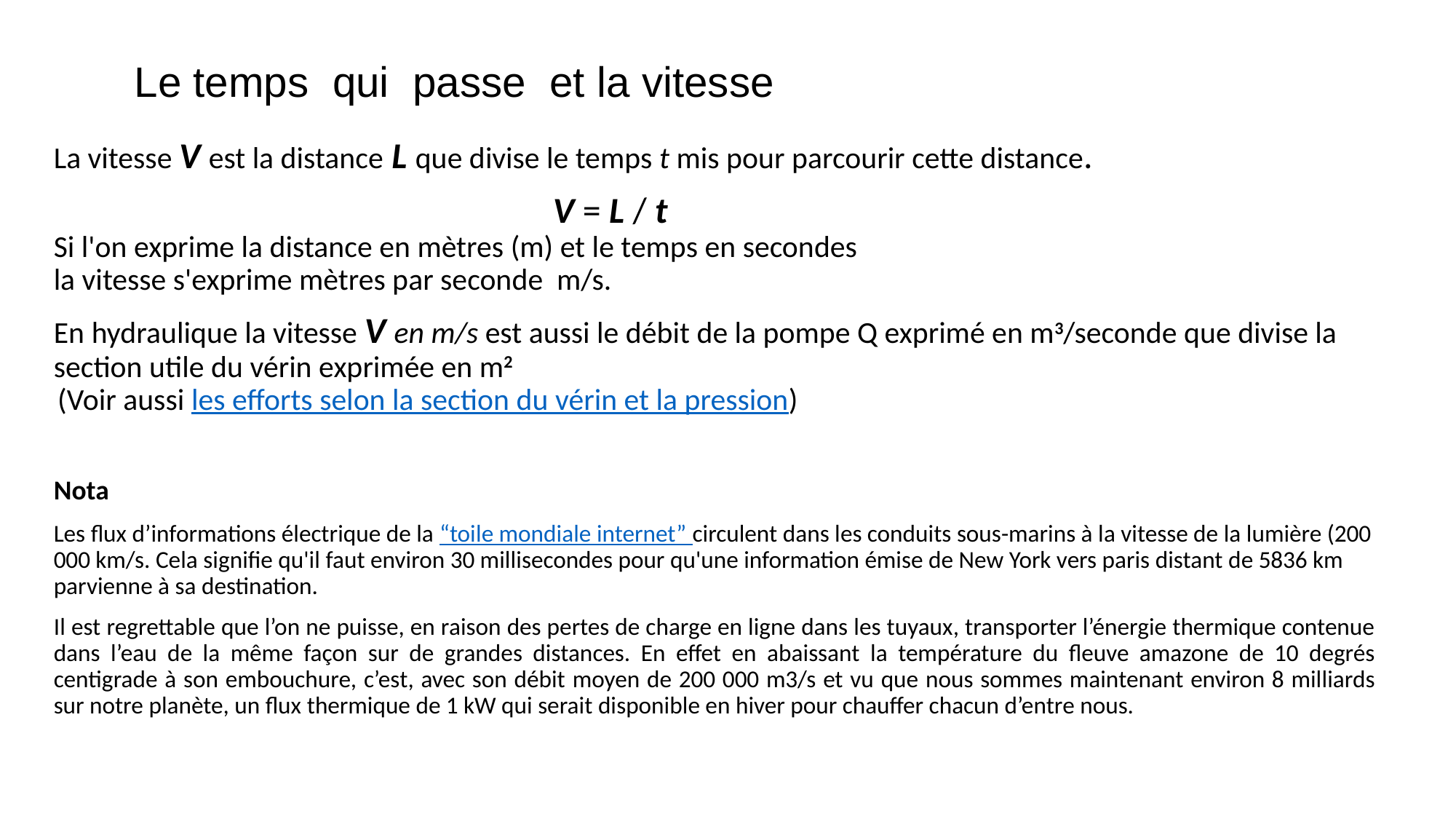

# Le temps  qui  passe  et la vitesse
La vitesse V est la distance L que divise le temps t mis pour parcourir cette distance.
                                                             V = L / t
Si l'on exprime la distance en mètres (m) et le temps en secondes
la vitesse s'exprime mètres par seconde  m/s.
En hydraulique la vitesse V en m/s est aussi le débit de la pompe Q exprimé en m3/seconde que divise la section utile du vérin exprimée en m2
 (Voir aussi les efforts selon la section du vérin et la pression)

Nota
Les flux d’informations électrique de la “toile mondiale internet” circulent dans les conduits sous-marins à la vitesse de la lumière (200 000 km/s. Cela signifie qu'il faut environ 30 millisecondes pour qu'une information émise de New York vers paris distant de 5836 km parvienne à sa destination.
Il est regrettable que l’on ne puisse, en raison des pertes de charge en ligne dans les tuyaux, transporter l’énergie thermique contenue dans l’eau de la même façon sur de grandes distances. En effet en abaissant la température du fleuve amazone de 10 degrés centigrade à son embouchure, c’est, avec son débit moyen de 200 000 m3/s et vu que nous sommes maintenant environ 8 milliards sur notre planète, un flux thermique de 1 kW qui serait disponible en hiver pour chauffer chacun d’entre nous.